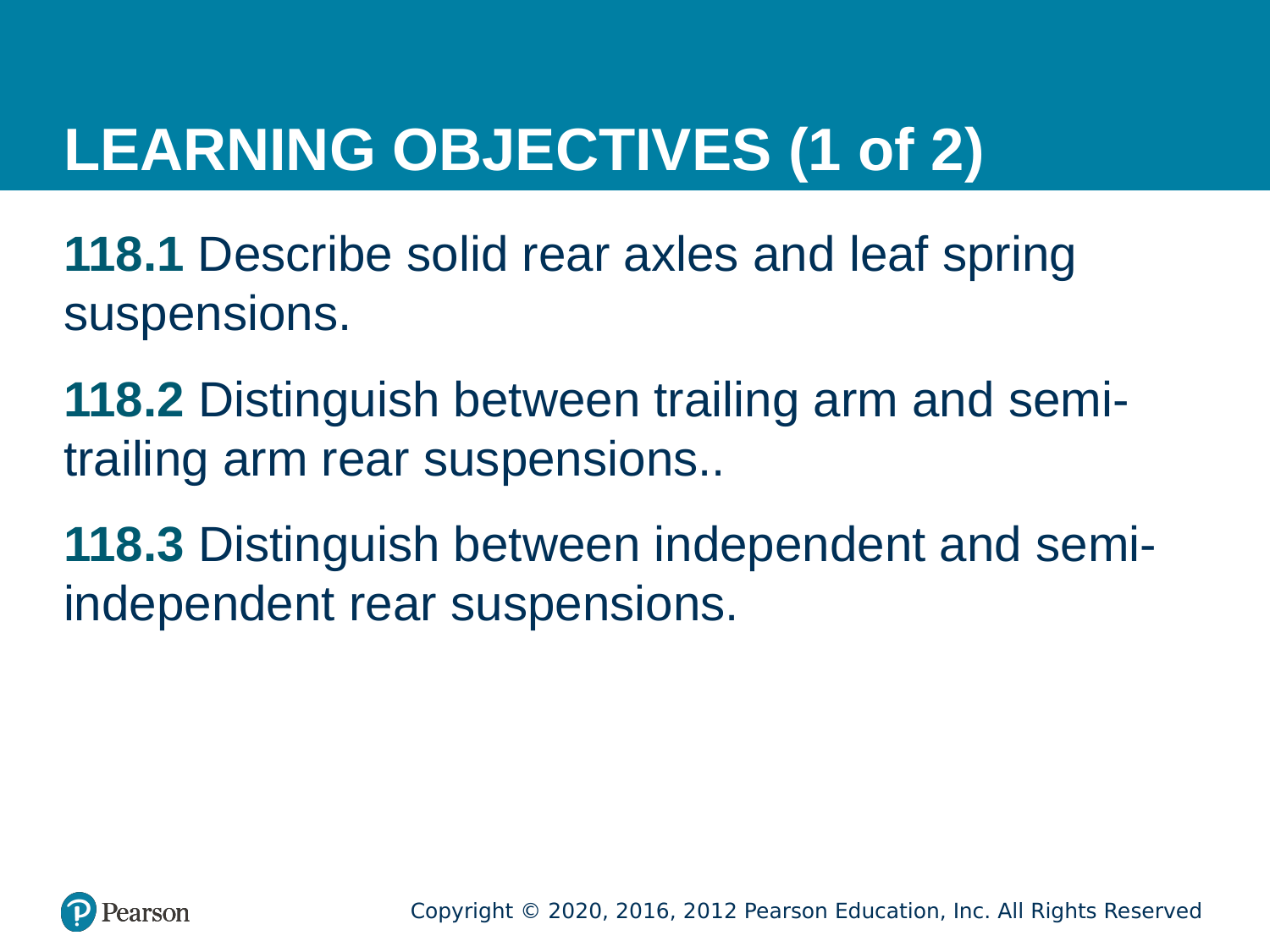

# LEARNING OBJECTIVES (1 of 2)
118.1 Describe solid rear axles and leaf spring suspensions.
118.2 Distinguish between trailing arm and semi-trailing arm rear suspensions..
118.3 Distinguish between independent and semi-independent rear suspensions.